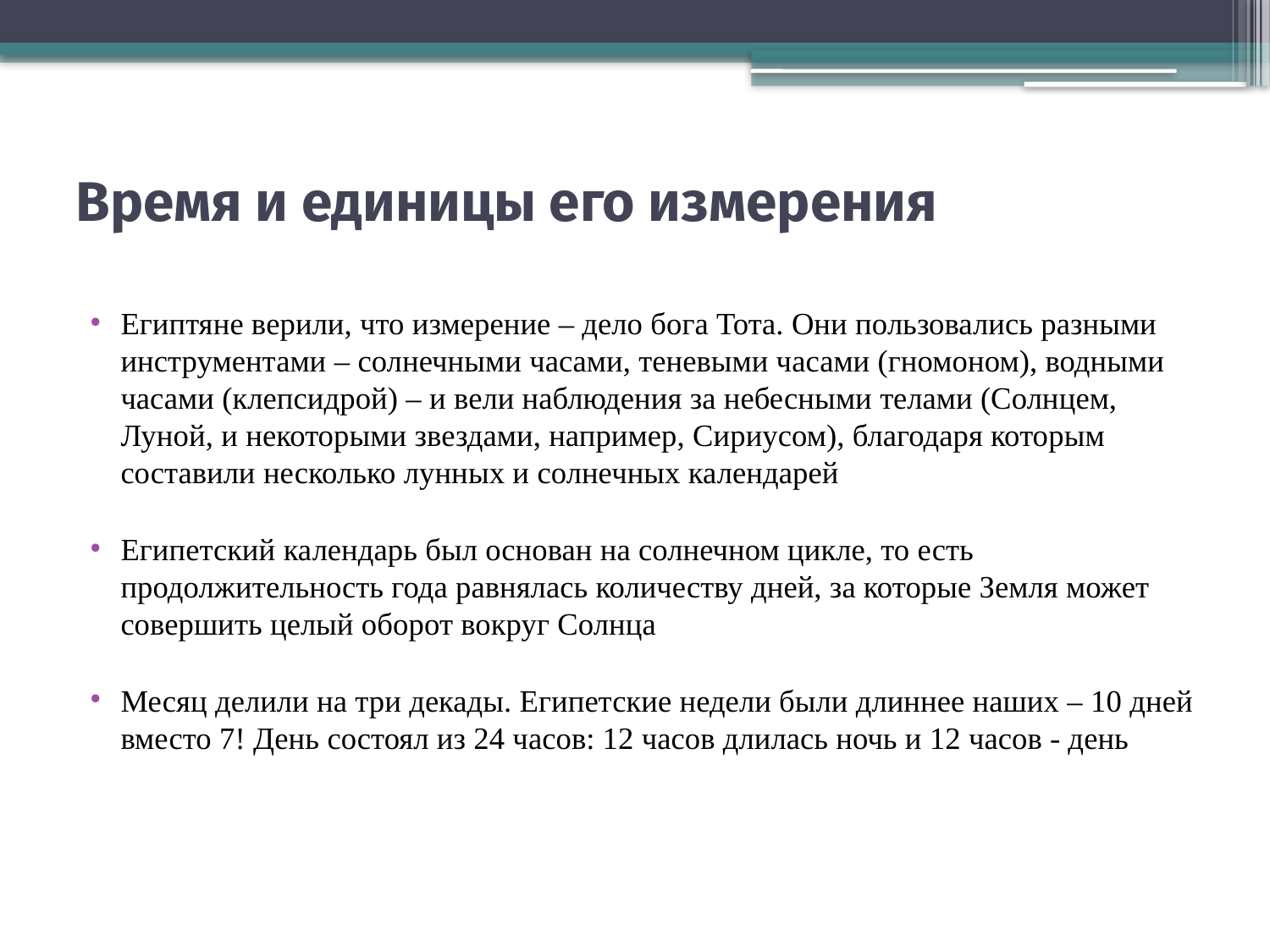

# Время и единицы его измерения
Египтяне верили, что измерение – дело бога Тота. Они пользовались разными инструментами – солнечными часами, теневыми часами (гномоном), водными часами (клепсидрой) – и вели наблюдения за небесными телами (Солнцем, Луной, и некоторыми звездами, например, Сириусом), благодаря которым составили несколько лунных и солнечных календарей

Египетский календарь был основан на солнечном цикле, то есть продолжительность года равнялась количеству дней, за которые Земля может совершить целый оборот вокруг Солнца

Месяц делили на три декады. Египетские недели были длиннее наших – 10 дней вместо 7! День состоял из 24 часов: 12 часов длилась ночь и 12 часов - день